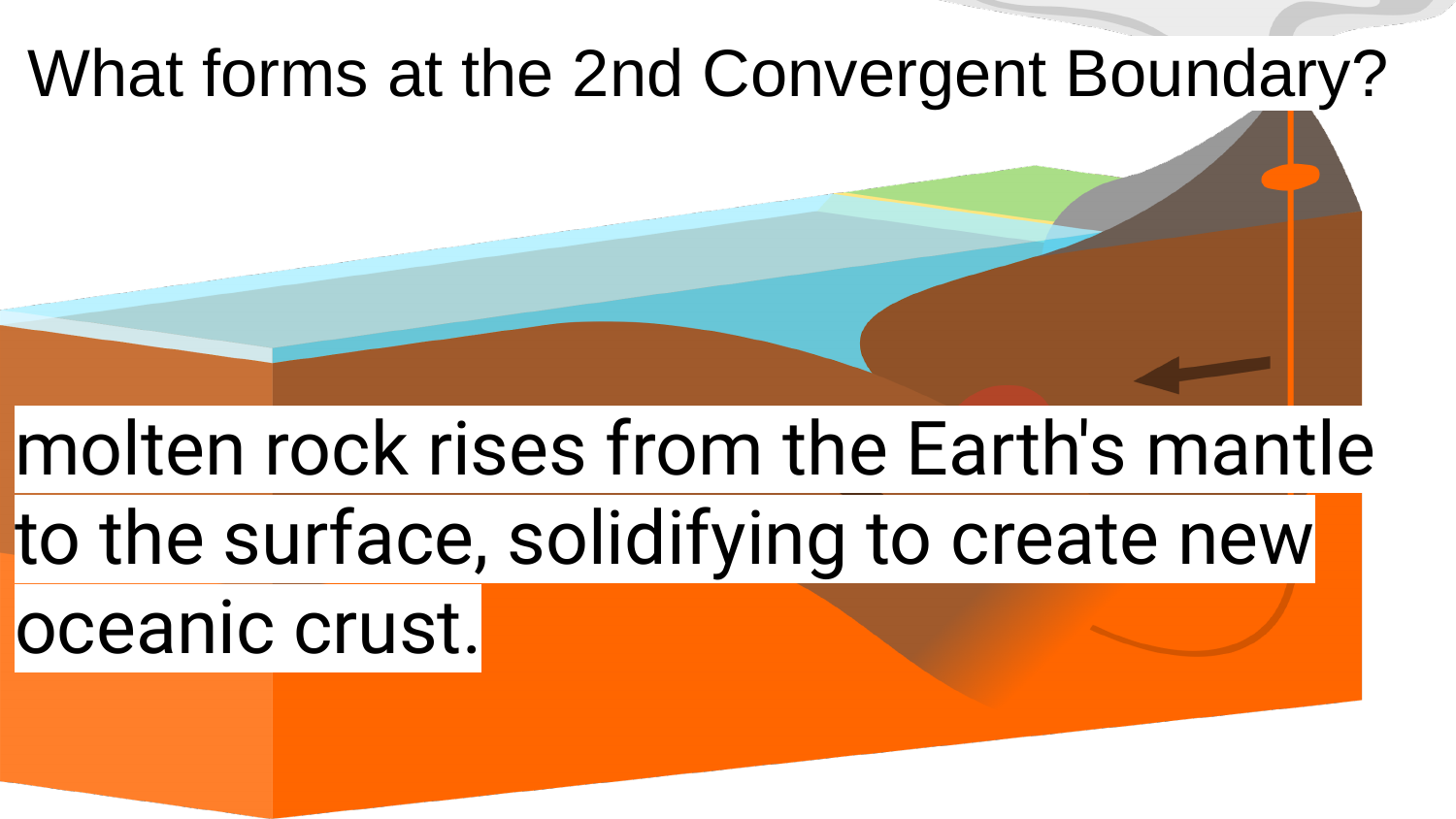

What forms at the 2nd Convergent Boundary?
molten rock rises from the Earth's mantle to the surface, solidifying to create new oceanic crust.